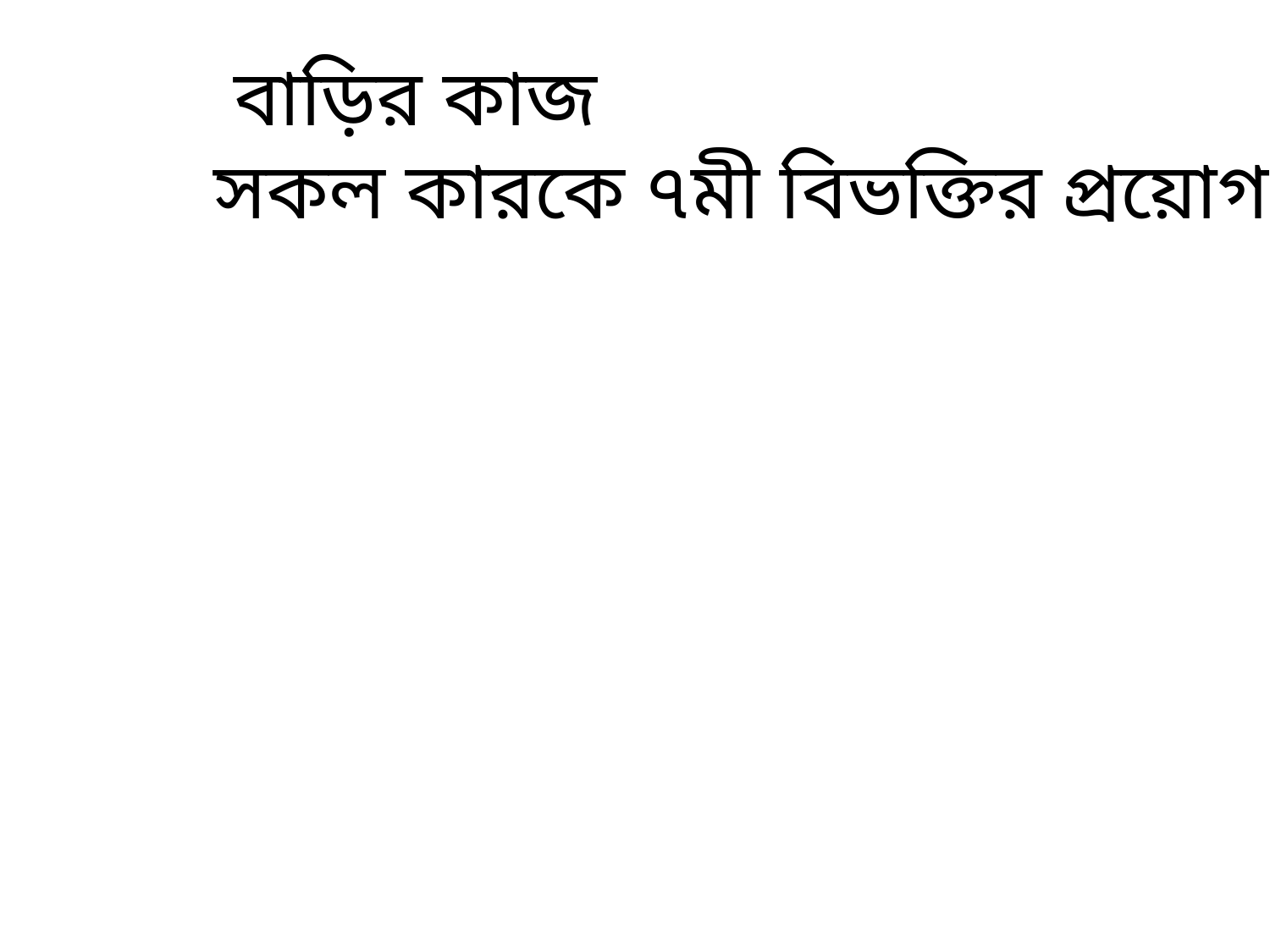

বাড়ির কাজ
সকল কারকে ৭মী বিভক্তির প্রয়োগ দেখাও